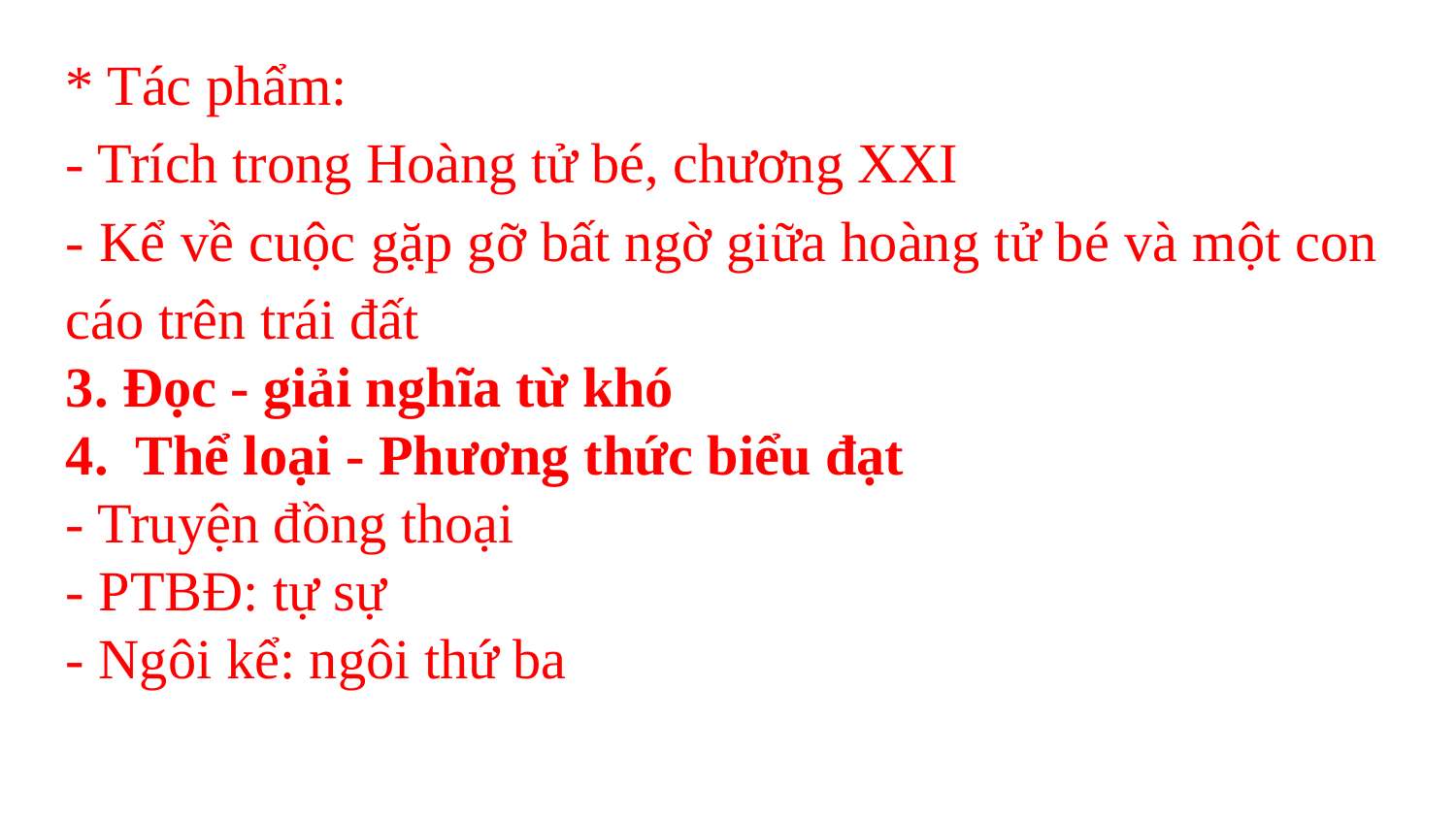

* Tác phẩm:
- Trích trong Hoàng tử bé, chương XXI
- Kể về cuộc gặp gỡ bất ngờ giữa hoàng tử bé và một con cáo trên trái đất
3. Đọc - giải nghĩa từ khó
4.  Thể loại - Phương thức biểu đạt
- Truyện đồng thoại
- PTBĐ: tự sự
- Ngôi kể: ngôi thứ ba